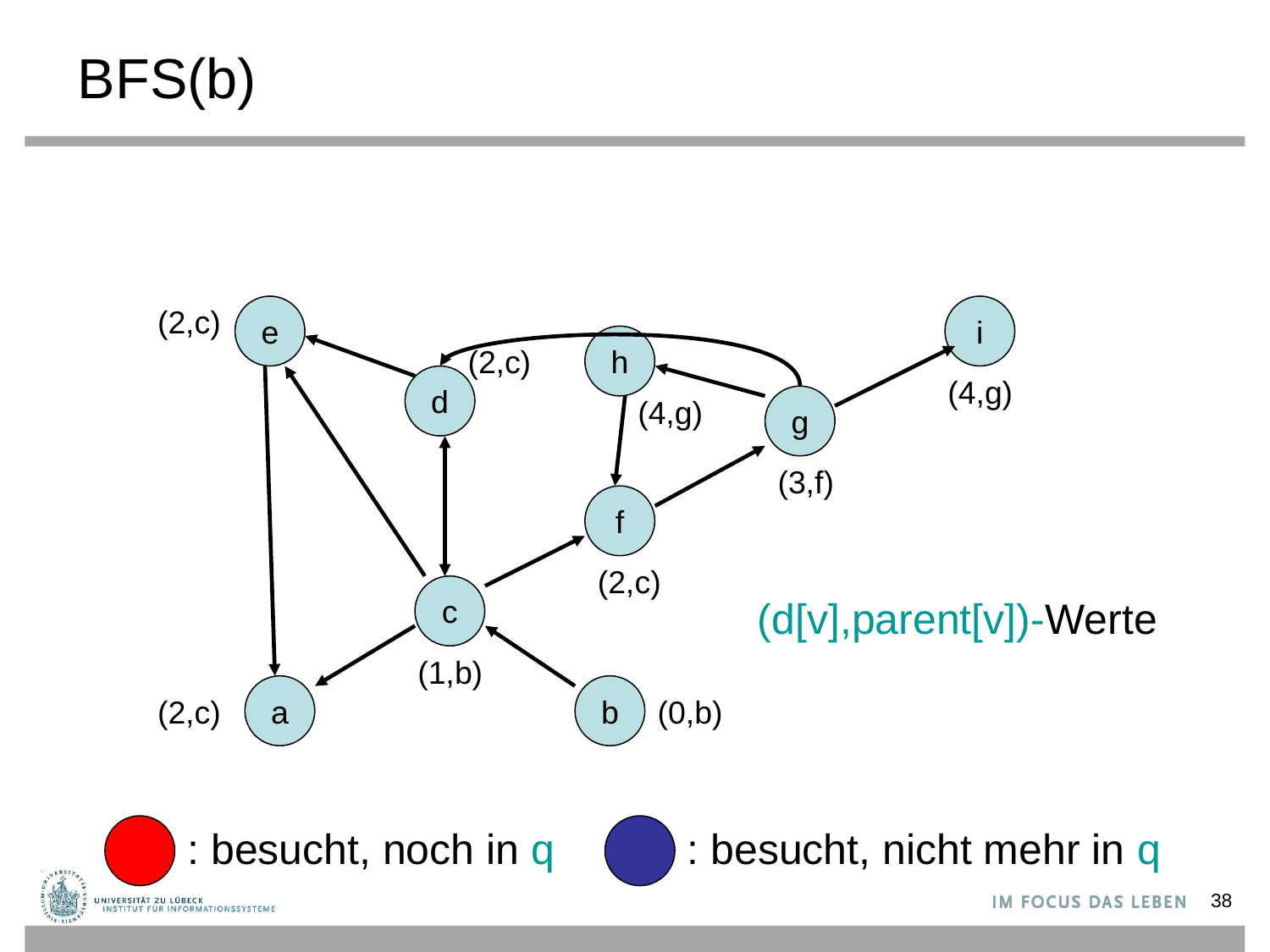

# BFS(b)
(2,c)
e
i
h

(2,c)

d

(4,g)
(4,g)
g

(3,f)
f

(2,c)
c
(d[v],parent[v])-Werte

(1,b)
a
b
(2,c)
(0,b)

: besucht, noch in q

: besucht, nicht mehr in q
38